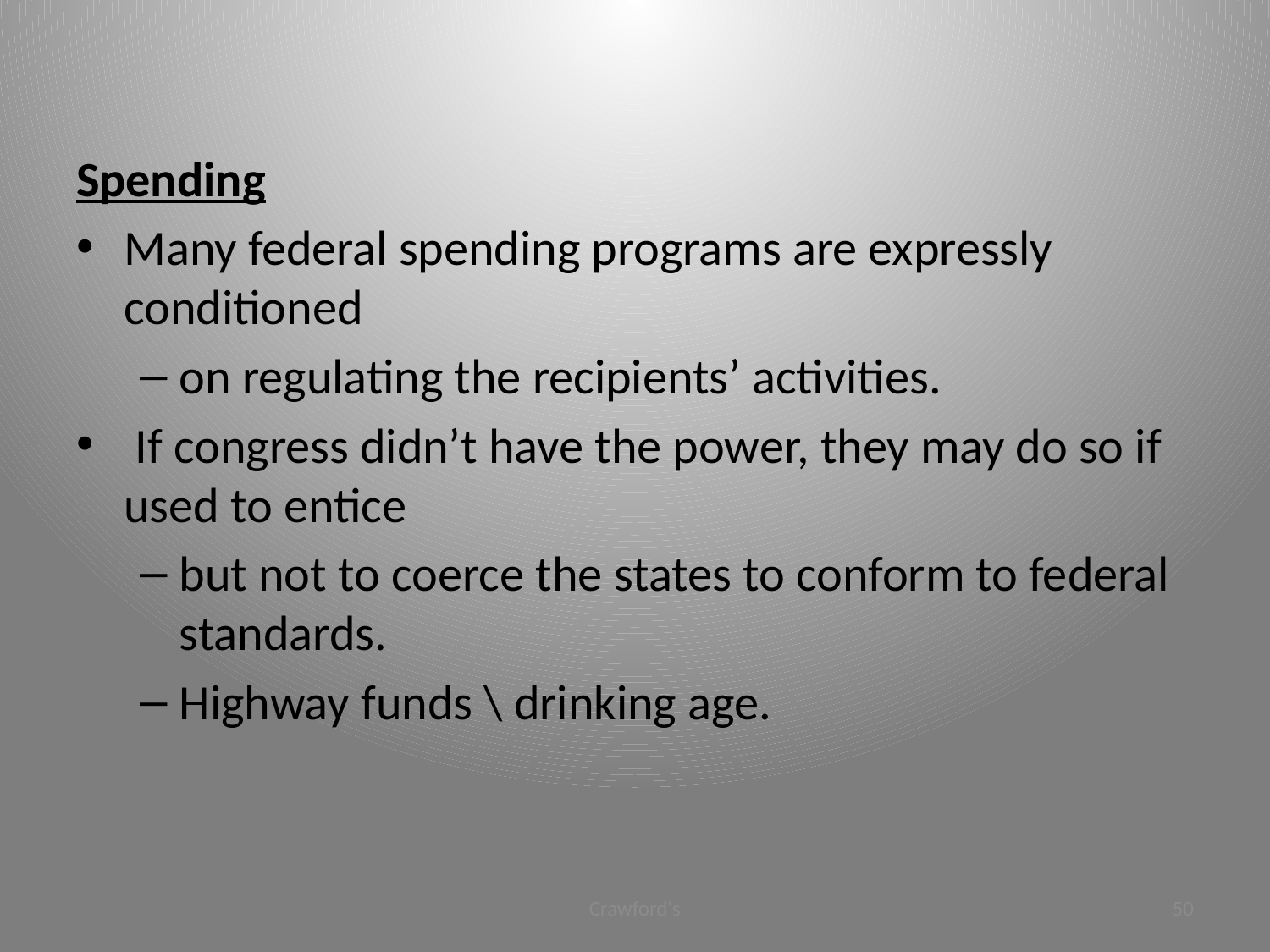

#
Spending
Many federal spending programs are expressly conditioned
on regulating the recipients’ activities.
 If congress didn’t have the power, they may do so if used to entice
but not to coerce the states to conform to federal standards.
Highway funds \ drinking age.

Crawford's
50